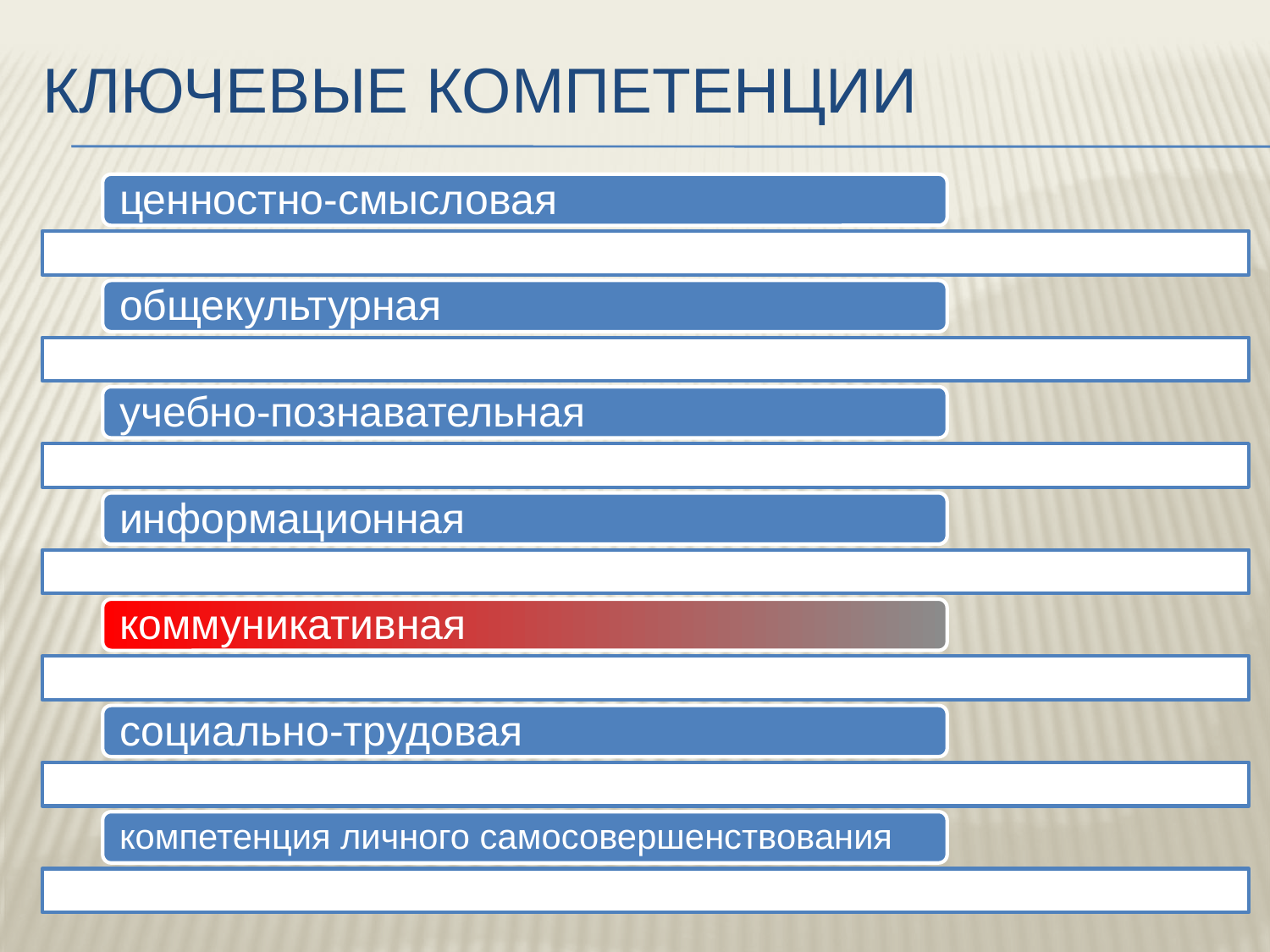

# Ключевые компетенции
ценностно-смысловая
общекультурная
учебно-познавательная
информационная
коммуникативная
социально-трудовая
компетенция личного самосовершенствования